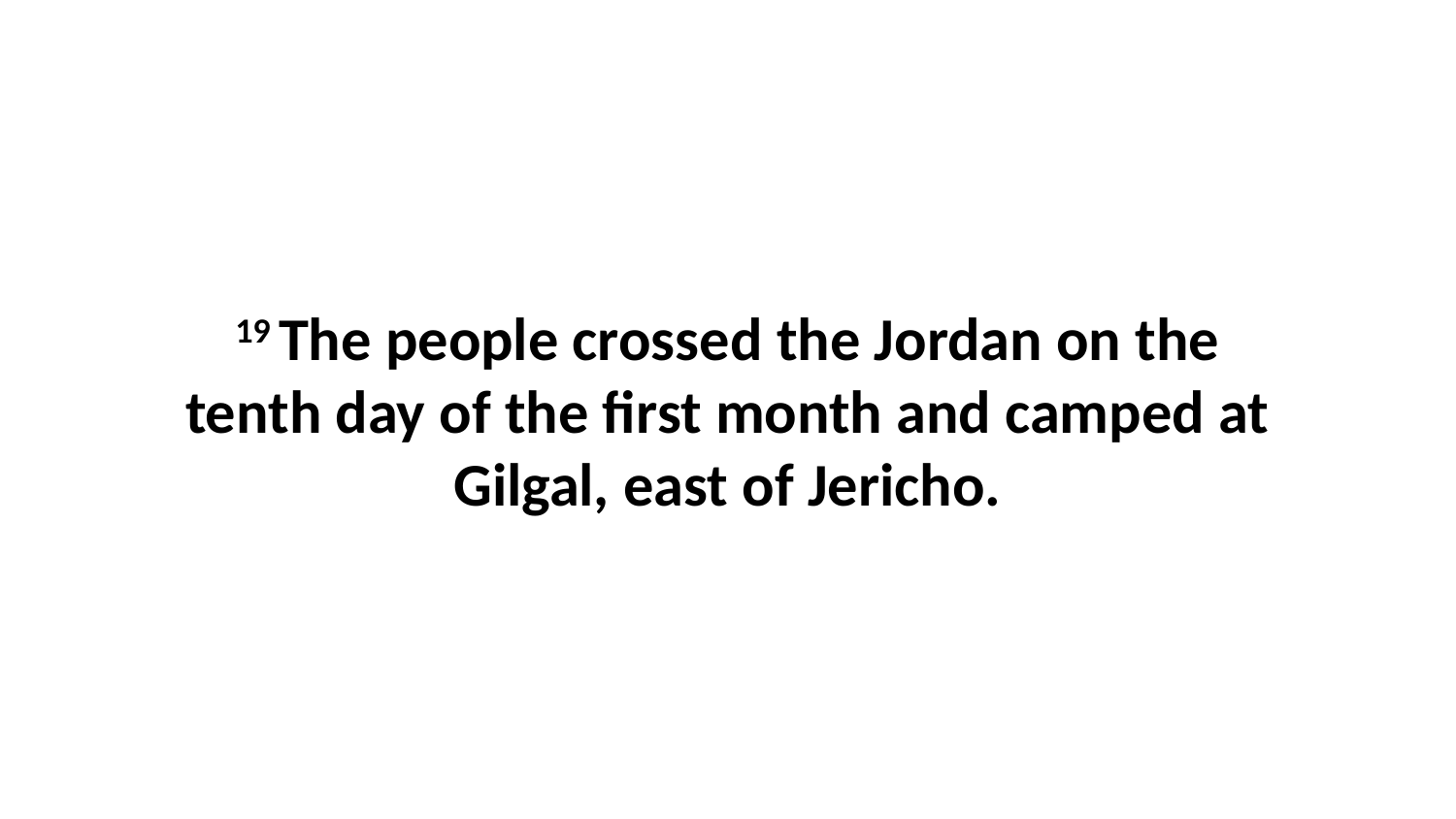

19 The people crossed the Jordan on the tenth day of the first month and camped at Gilgal, east of Jericho.